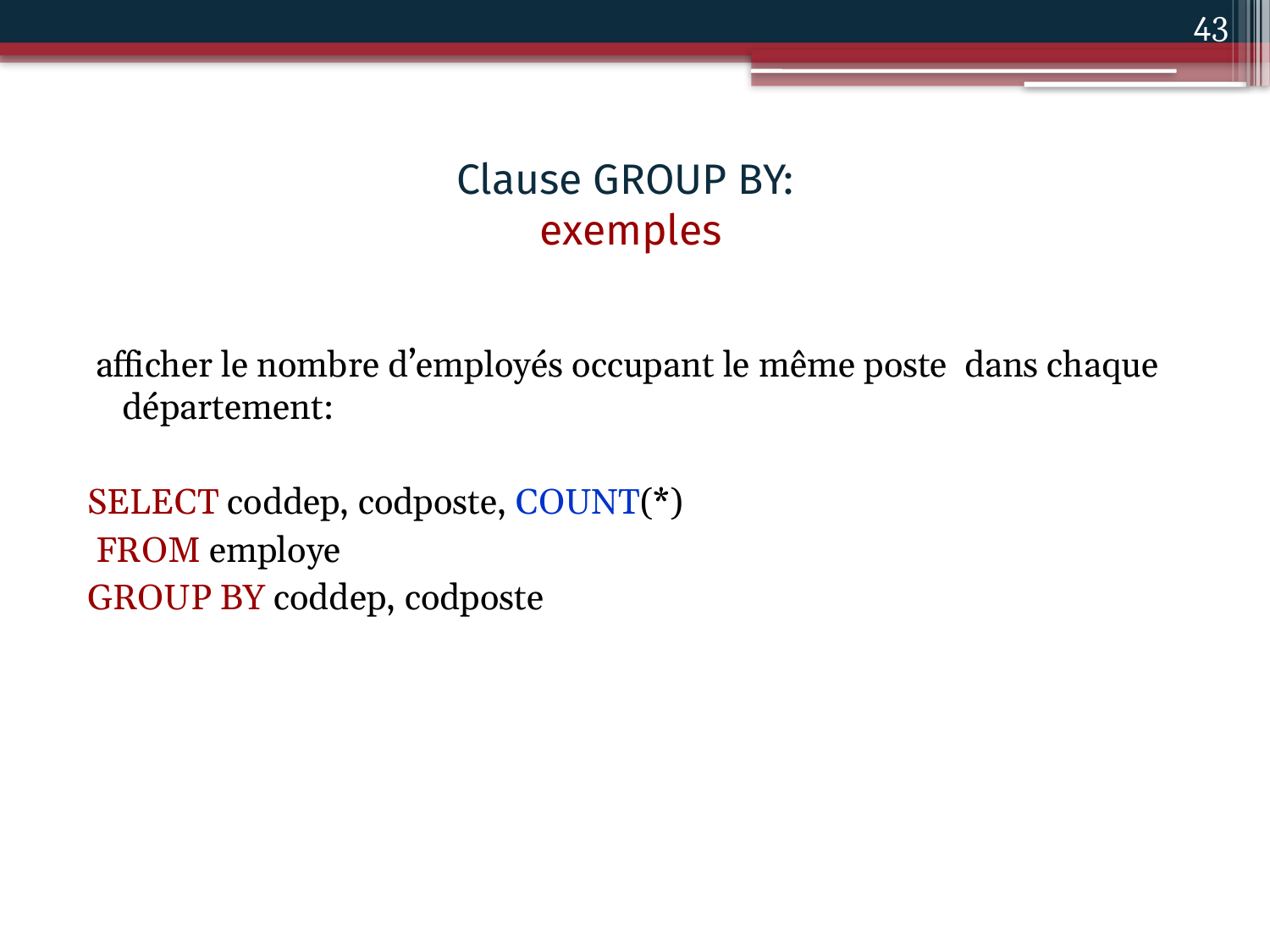

43
# Clause GROUP BY: exemples

 afficher le nombre d’employés occupant le même poste  dans chaque département:

SELECT coddep, codposte, COUNT(*)
 FROM employe
GROUP BY coddep, codposte